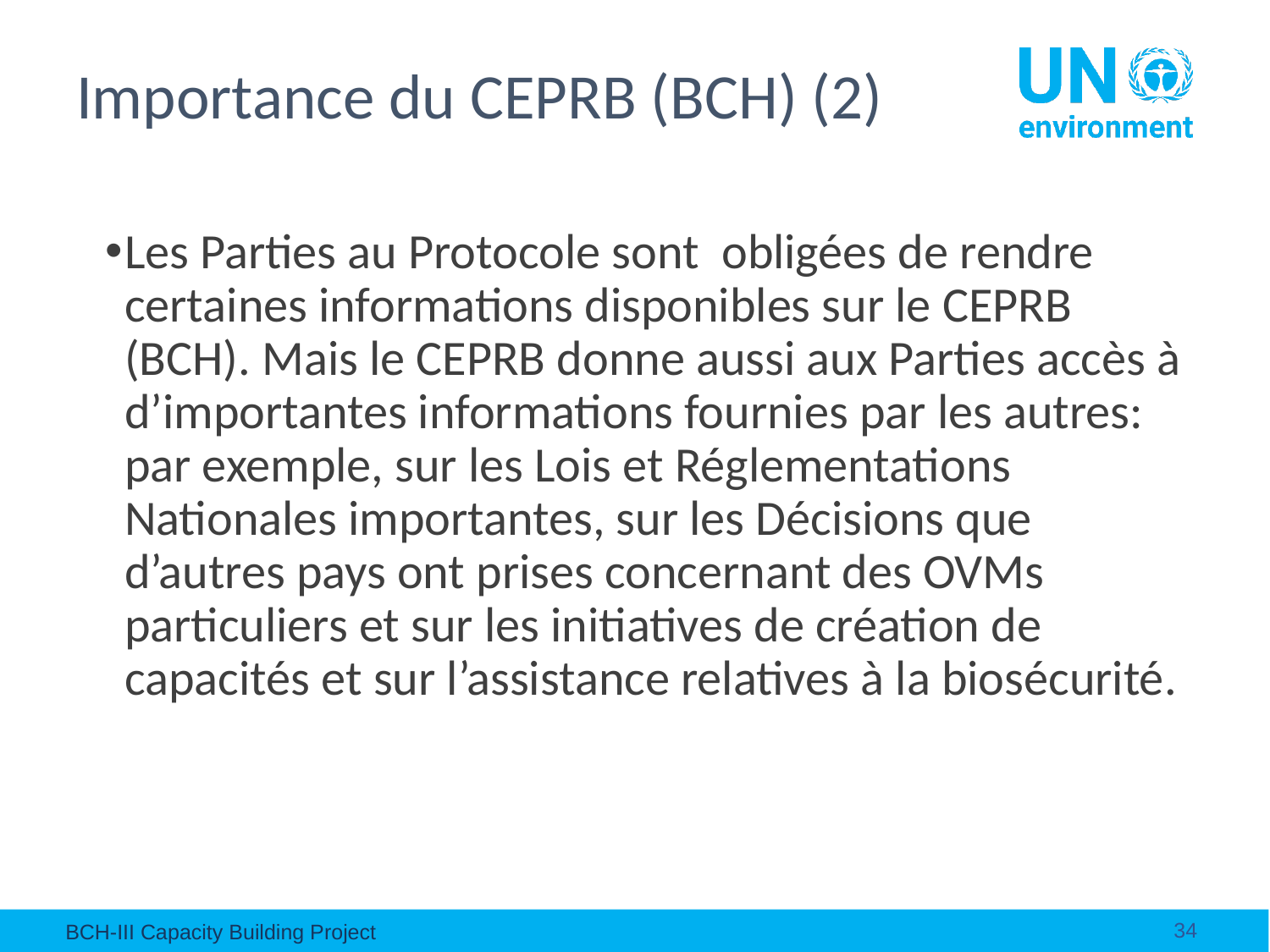

# Importance du CEPRB (BCH) (2)
Les Parties au Protocole sont  obligées de rendre certaines informations disponibles sur le CEPRB (BCH). Mais le CEPRB donne aussi aux Parties accès à d’importantes informations fournies par les autres: par exemple, sur les Lois et Réglementations Nationales importantes, sur les Décisions que d’autres pays ont prises concernant des OVMs particuliers et sur les initiatives de création de capacités et sur l’assistance relatives à la biosécurité.